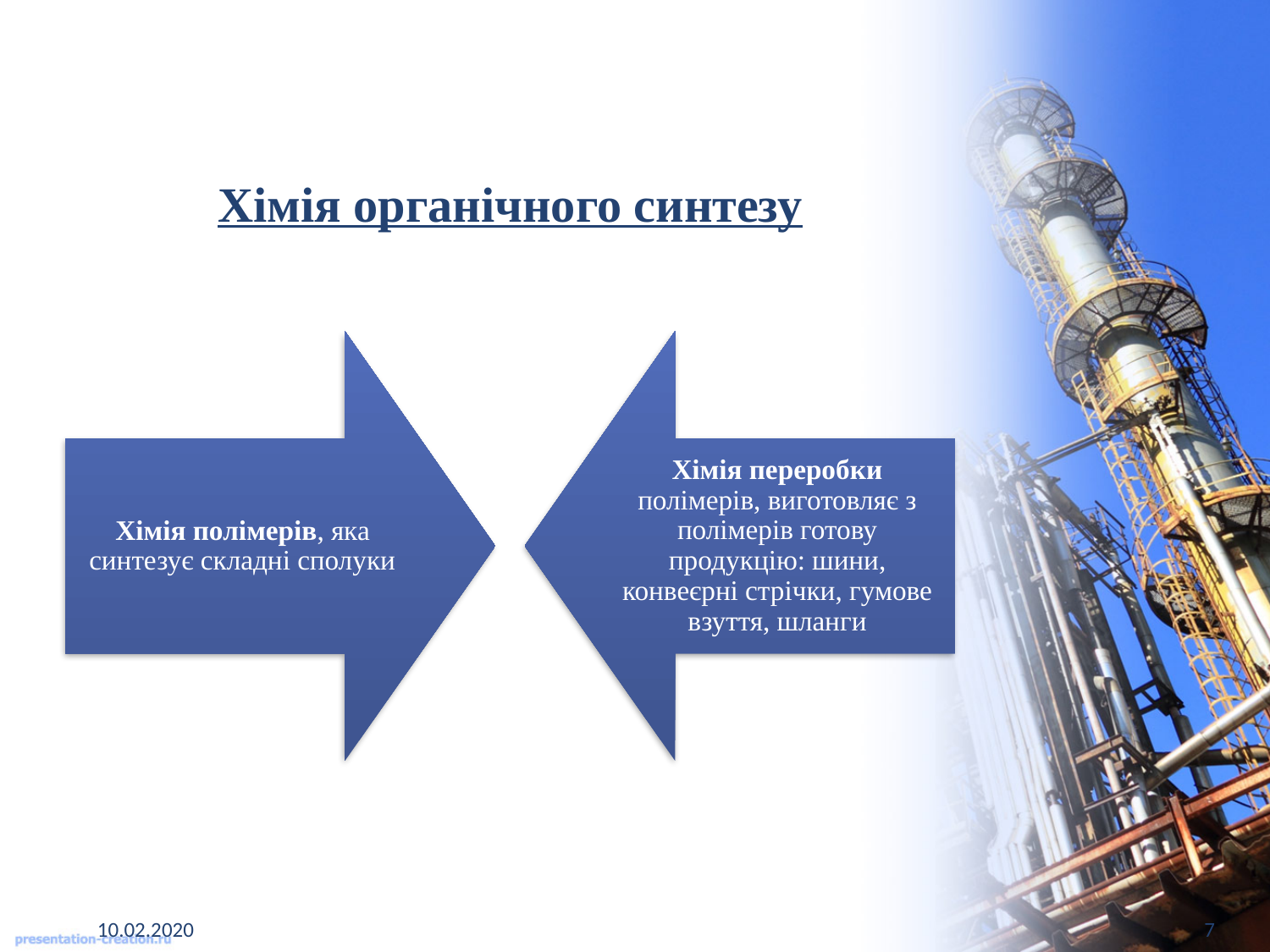

Хімія органічного синтезу
Хімія полімерів, яка синтезує складні сполуки
Хімія переробки полімерів, виготовляє з полімерів готову продукцію: шини, конвеєрні стрічки, гумове взуття, шланги